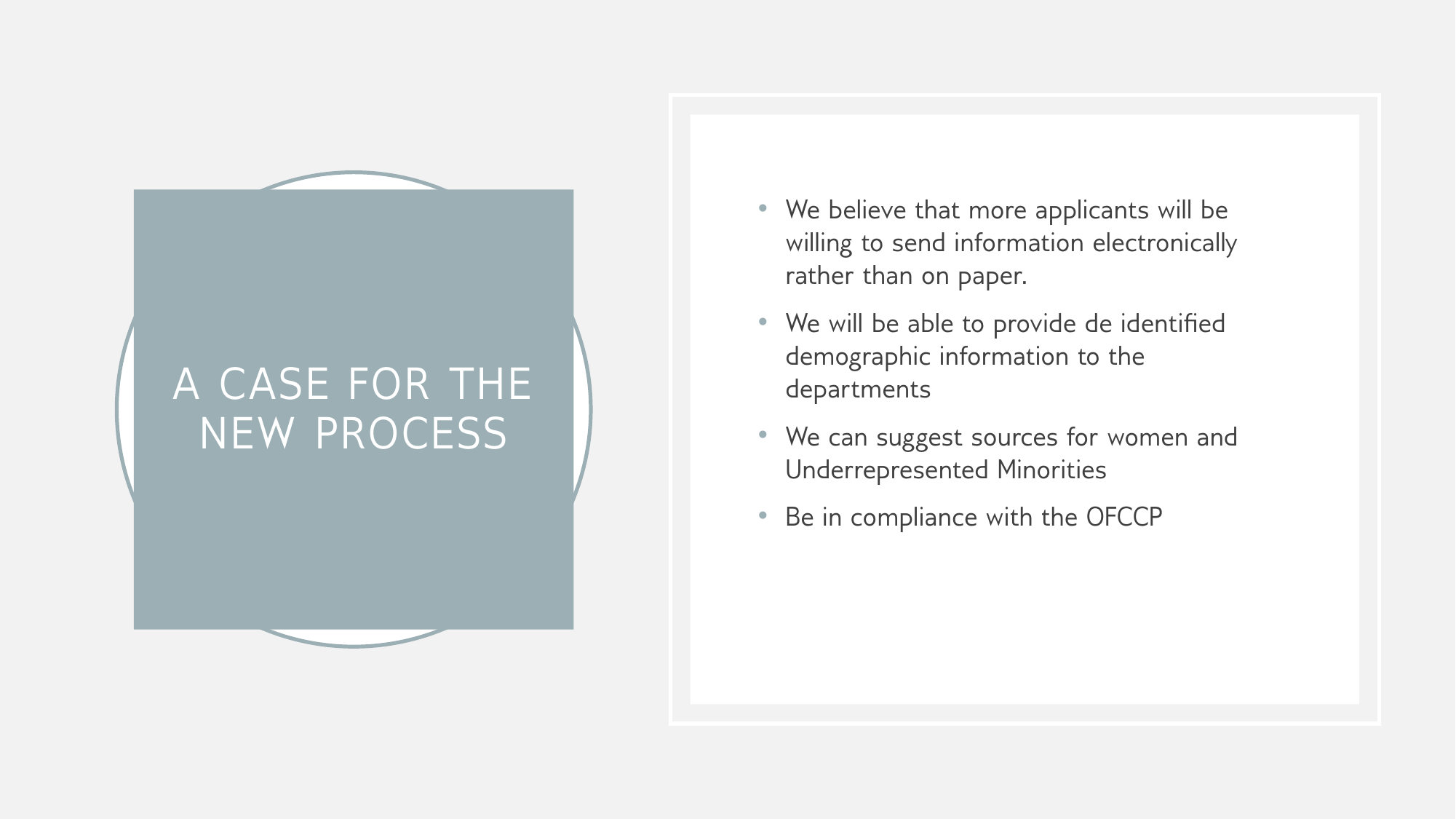

We believe that more applicants will be willing to send information electronically rather than on paper.
We will be able to provide de identified demographic information to the departments
We can suggest sources for women and Underrepresented Minorities
Be in compliance with the OFCCP

# A case for The new process